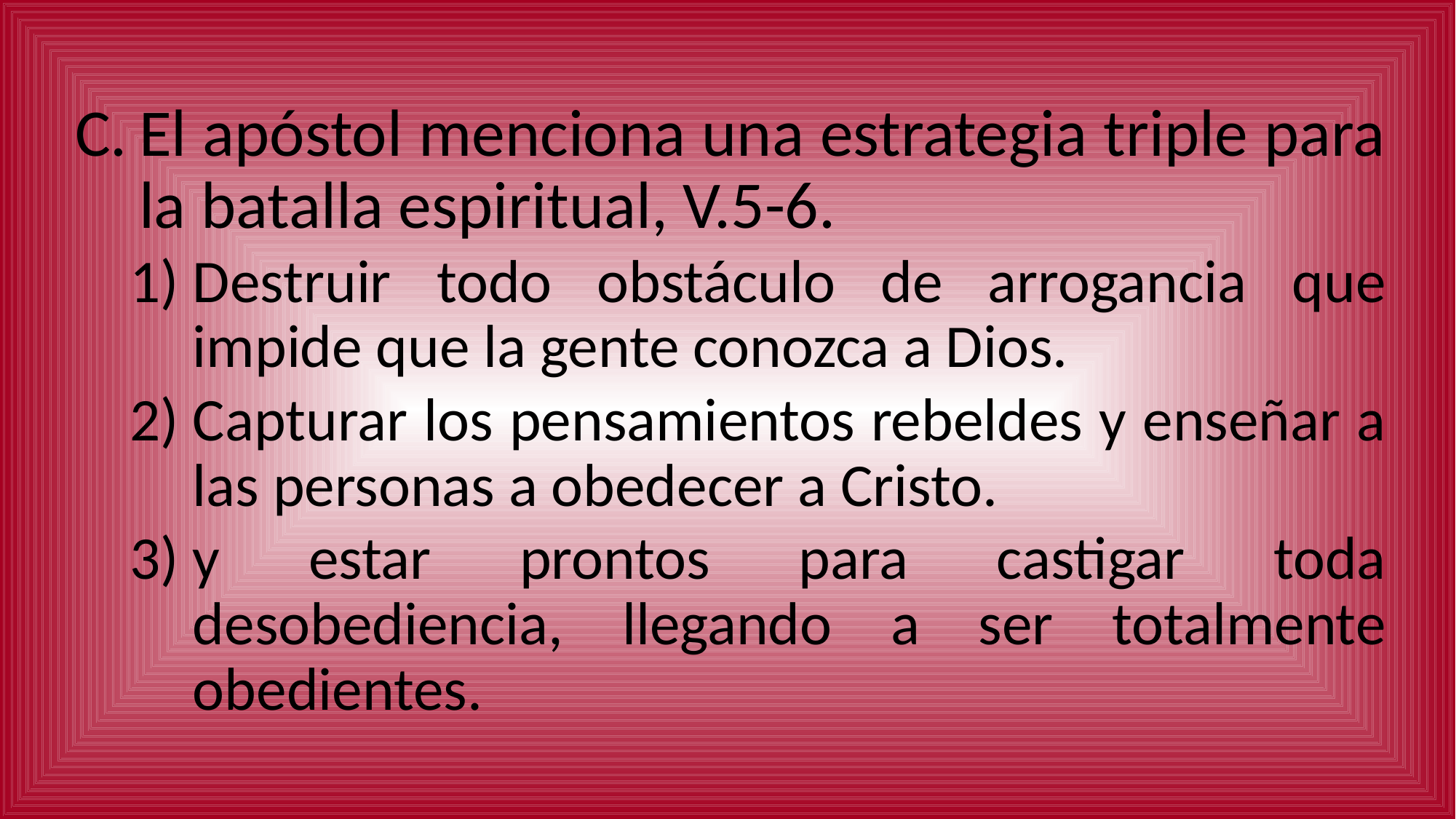

El apóstol menciona una estrategia triple para la batalla espiritual, V.5-6.
Destruir todo obstáculo de arrogancia que impide que la gente conozca a Dios.
Capturar los pensamientos rebeldes y enseñar a las personas a obedecer a Cristo.
y estar prontos para castigar toda desobediencia, llegando a ser totalmente obedientes.